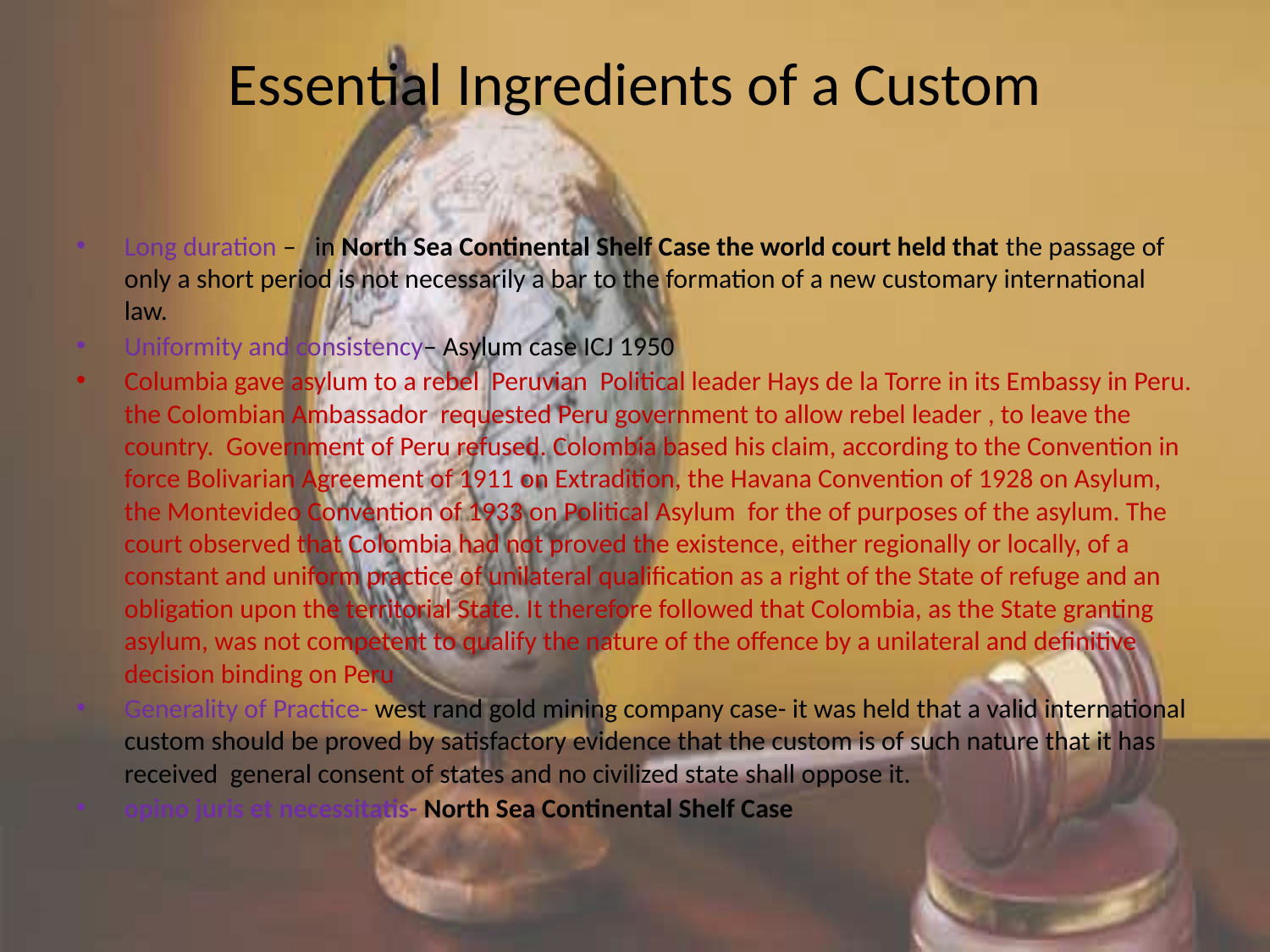

# Essential Ingredients of a Custom
Long duration –   in North Sea Continental Shelf Case the world court held that the passage of only a short period is not necessarily a bar to the formation of a new customary international law.
Uniformity and consistency– Asylum case ICJ 1950
Columbia gave asylum to a rebel  Peruvian  Political leader Hays de la Torre in its Embassy in Peru. the Colombian Ambassador  requested Peru government to allow rebel leader , to leave the country.  Government of Peru refused. Colombia based his claim, according to the Convention in force Bolivarian Agreement of 1911 on Extradition, the Havana Convention of 1928 on Asylum, the Montevideo Convention of 1933 on Political Asylum  for the of purposes of the asylum. The court observed that Colombia had not proved the existence, either regionally or locally, of a constant and uniform practice of unilateral qualification as a right of the State of refuge and an obligation upon the territorial State. It therefore followed that Colombia, as the State granting asylum, was not competent to qualify the nature of the offence by a unilateral and definitive decision binding on Peru
Generality of Practice- west rand gold mining company case- it was held that a valid international custom should be proved by satisfactory evidence that the custom is of such nature that it has received  general consent of states and no civilized state shall oppose it.
opino juris et necessitatis- North Sea Continental Shelf Case